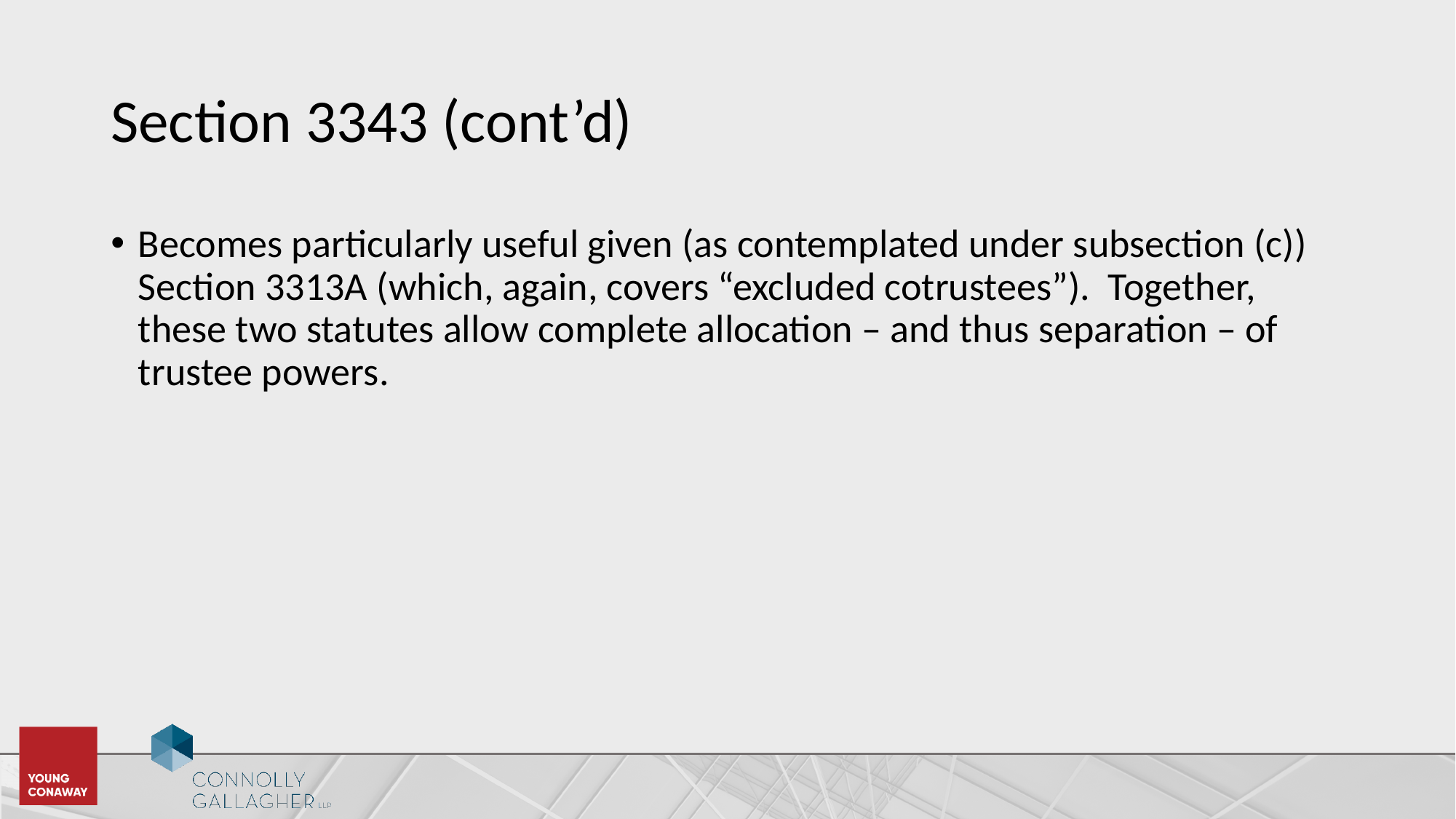

# Section 3343 (cont’d)
Becomes particularly useful given (as contemplated under subsection (c)) Section 3313A (which, again, covers “excluded cotrustees”).  Together, these two statutes allow complete allocation – and thus separation – of trustee powers.